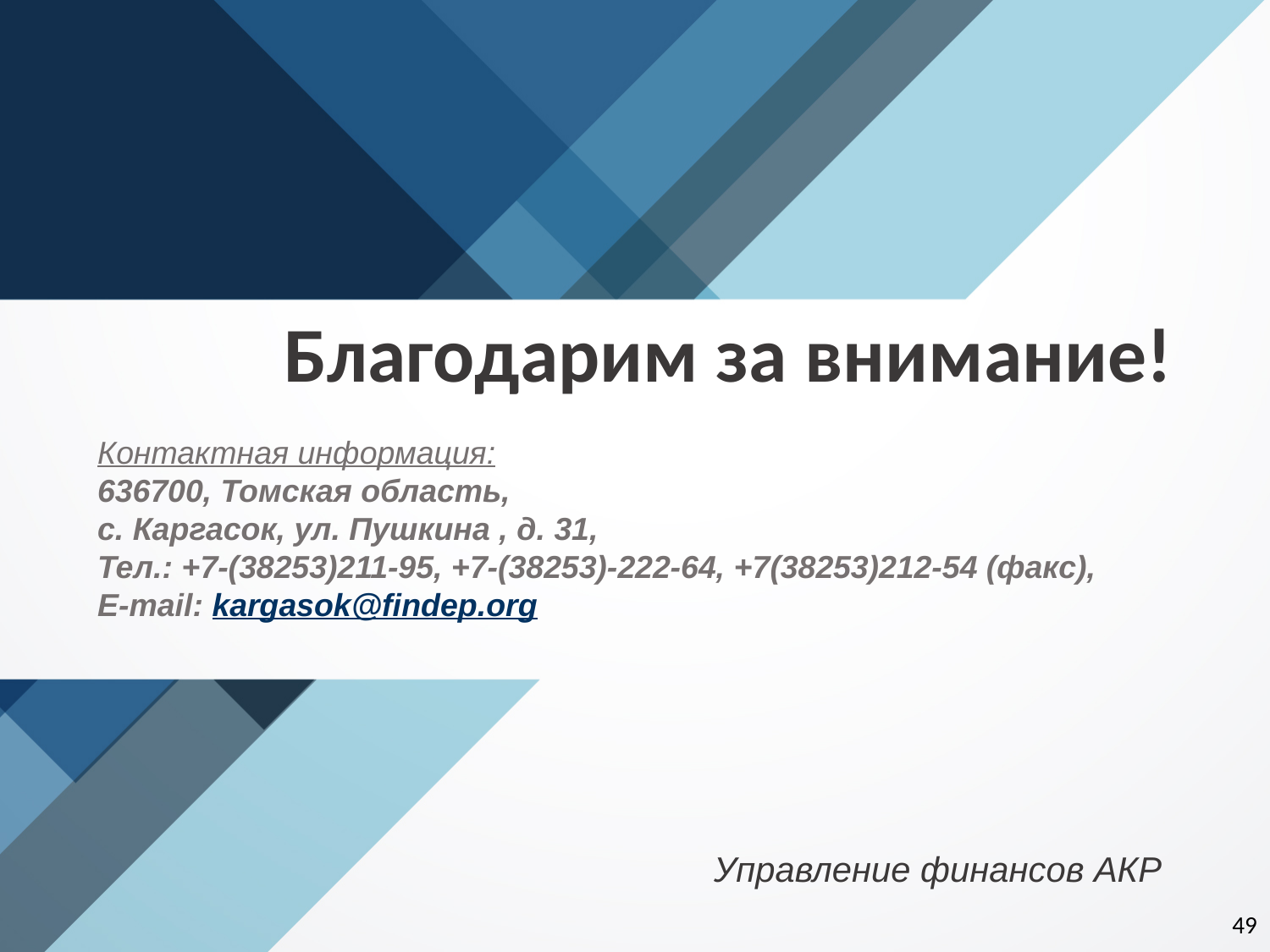

Благодарим за внимание!
Контактная информация:
636700, Томская область,
с. Каргасок, ул. Пушкина , д. 31,
Тел.: +7-(38253)211-95, +7-(38253)-222-64, +7(38253)212-54 (факс),
E-mail: kargasok@findep.org
Управление финансов АКР
49